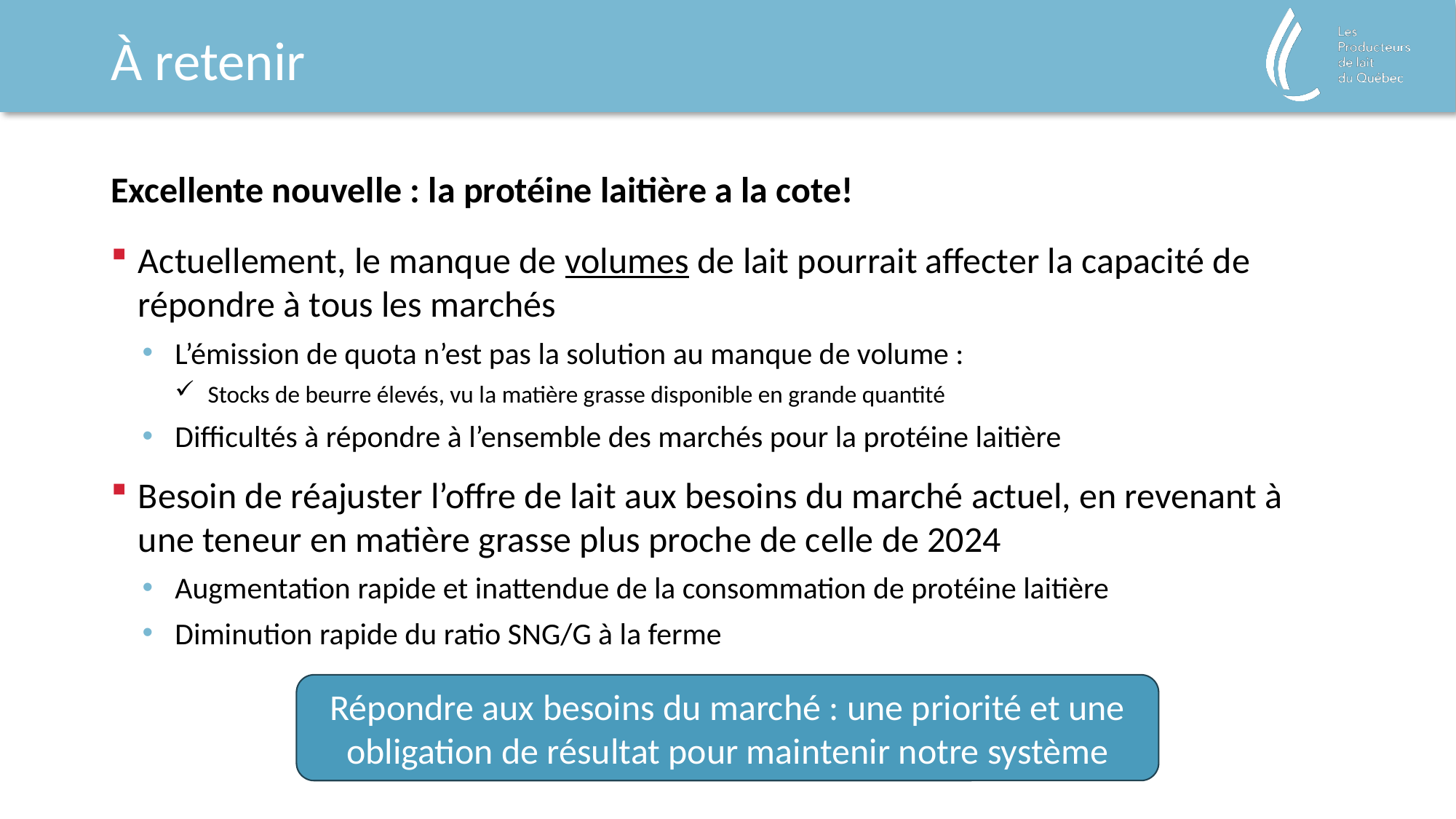

# À retenir
Excellente nouvelle : la protéine laitière a la cote!
Actuellement, le manque de volumes de lait pourrait affecter la capacité de répondre à tous les marchés
L’émission de quota n’est pas la solution au manque de volume :
Stocks de beurre élevés, vu la matière grasse disponible en grande quantité
Difficultés à répondre à l’ensemble des marchés pour la protéine laitière
Besoin de réajuster l’offre de lait aux besoins du marché actuel, en revenant à une teneur en matière grasse plus proche de celle de 2024
Augmentation rapide et inattendue de la consommation de protéine laitière
Diminution rapide du ratio SNG/G à la ferme

Répondre aux besoins du marché : une priorité et une obligation de résultat pour maintenir notre système